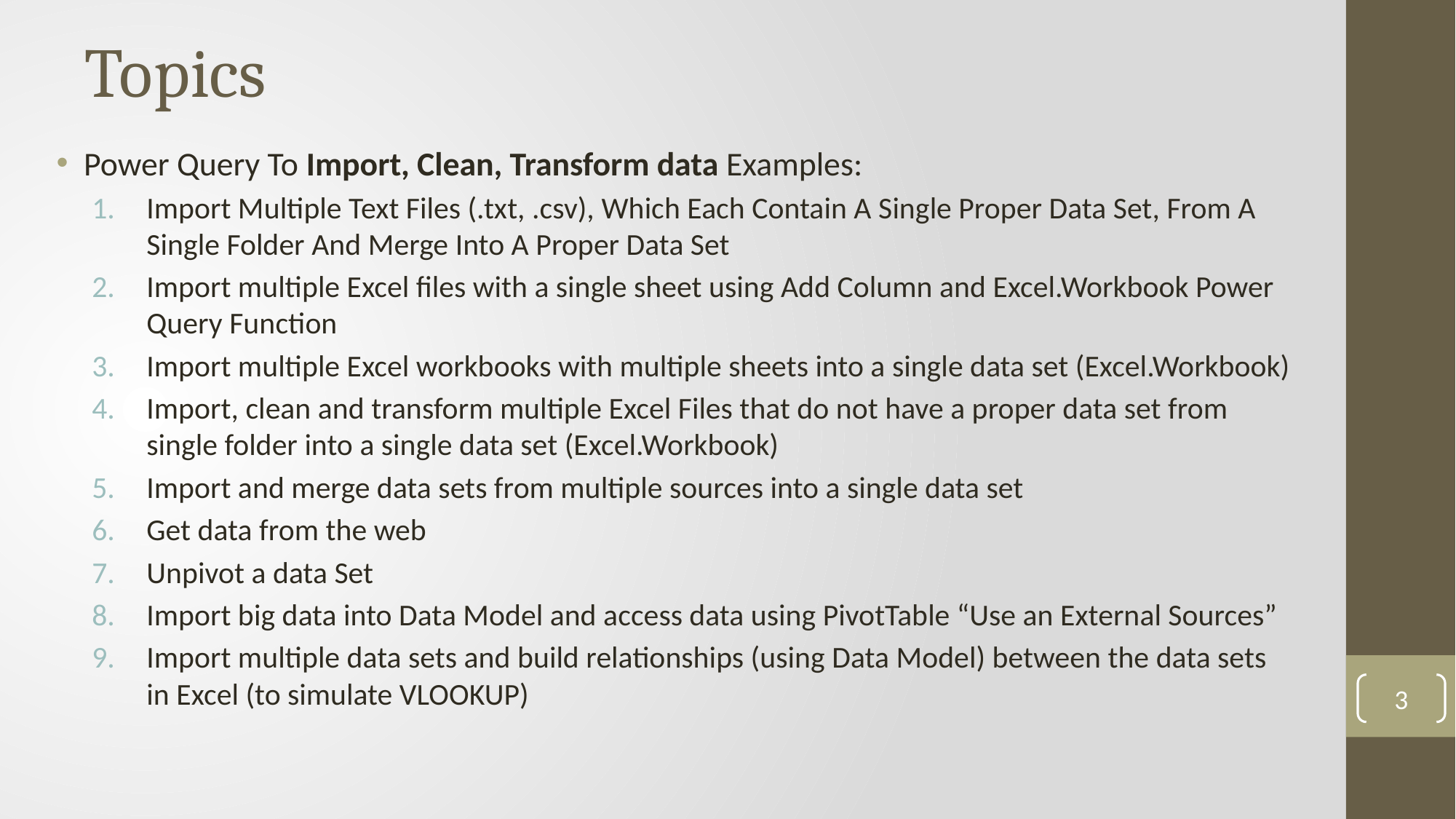

# Topics
Power Query To Import, Clean, Transform data Examples:
Import Multiple Text Files (.txt, .csv), Which Each Contain A Single Proper Data Set, From A Single Folder And Merge Into A Proper Data Set
Import multiple Excel files with a single sheet using Add Column and Excel.Workbook Power Query Function
Import multiple Excel workbooks with multiple sheets into a single data set (Excel.Workbook)
Import, clean and transform multiple Excel Files that do not have a proper data set from single folder into a single data set (Excel.Workbook)
Import and merge data sets from multiple sources into a single data set
Get data from the web
Unpivot a data Set
Import big data into Data Model and access data using PivotTable “Use an External Sources”
Import multiple data sets and build relationships (using Data Model) between the data sets in Excel (to simulate VLOOKUP)

3